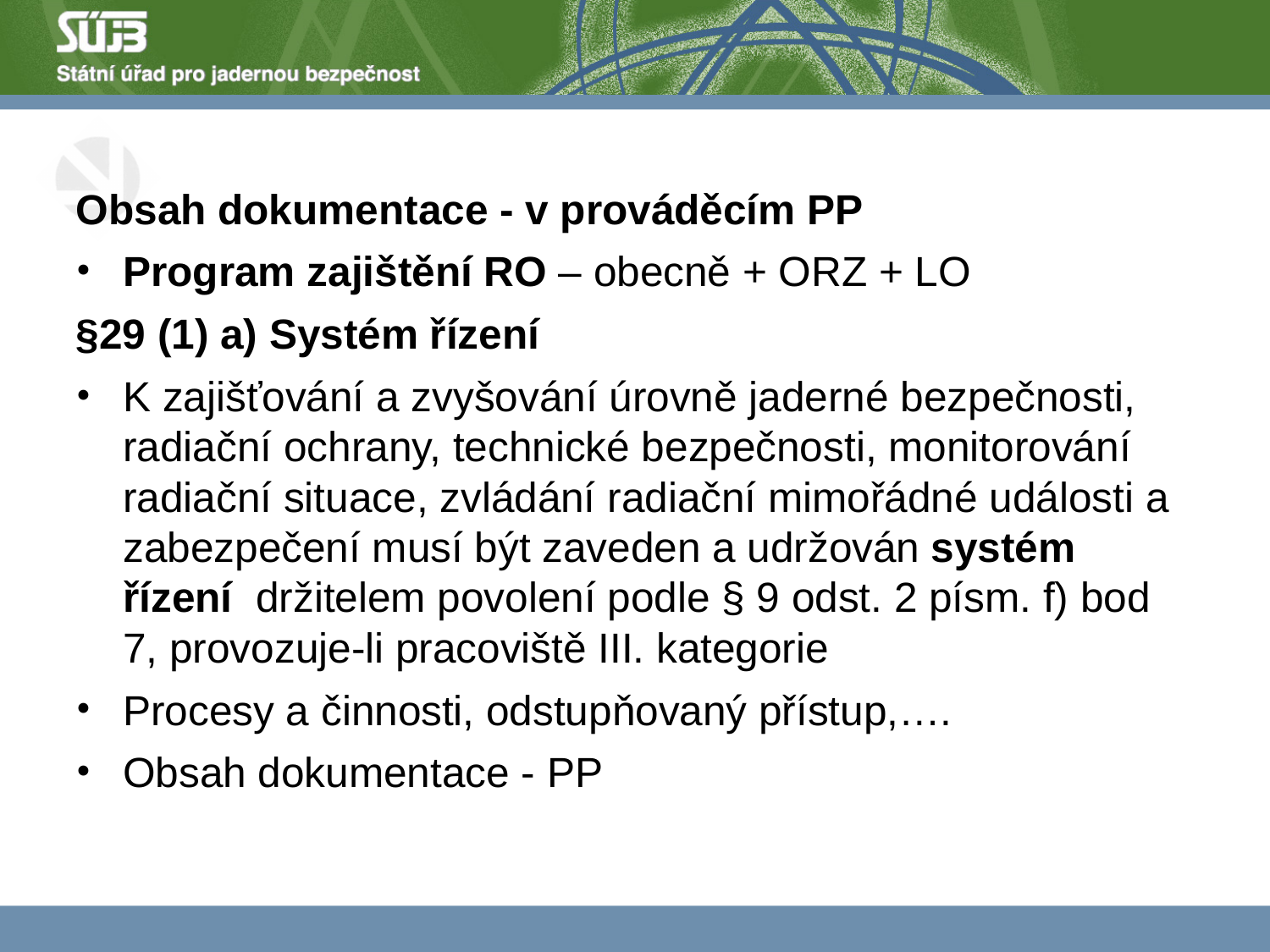

#
Obsah dokumentace - v prováděcím PP
Program zajištění RO – obecně + ORZ + LO
§29 (1) a) Systém řízení
K zajišťování a zvyšování úrovně jaderné bezpečnosti, radiační ochrany, technické bezpečnosti, monitorování radiační situace, zvládání radiační mimořádné události a zabezpečení musí být zaveden a udržován systém řízení  držitelem povolení podle § 9 odst. 2 písm. f) bod 7, provozuje-li pracoviště III. kategorie
Procesy a činnosti, odstupňovaný přístup,….
Obsah dokumentace - PP